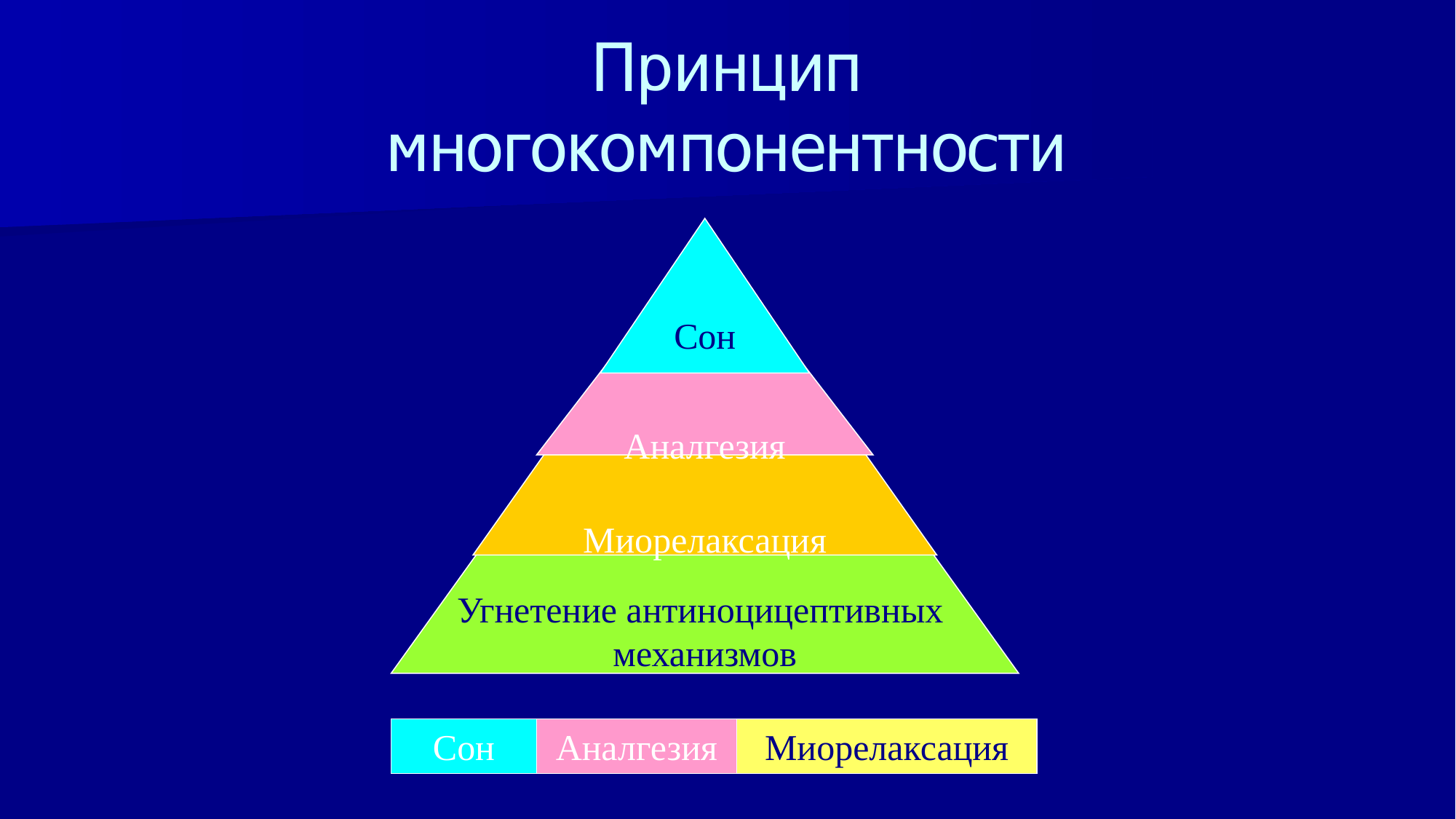

# Принцип многокомпонентности
Сон

Миорелаксация

Угнетение антиноцицептивных
механизмов

Аналгезия
Сон
Аналгезия
Миорелаксация